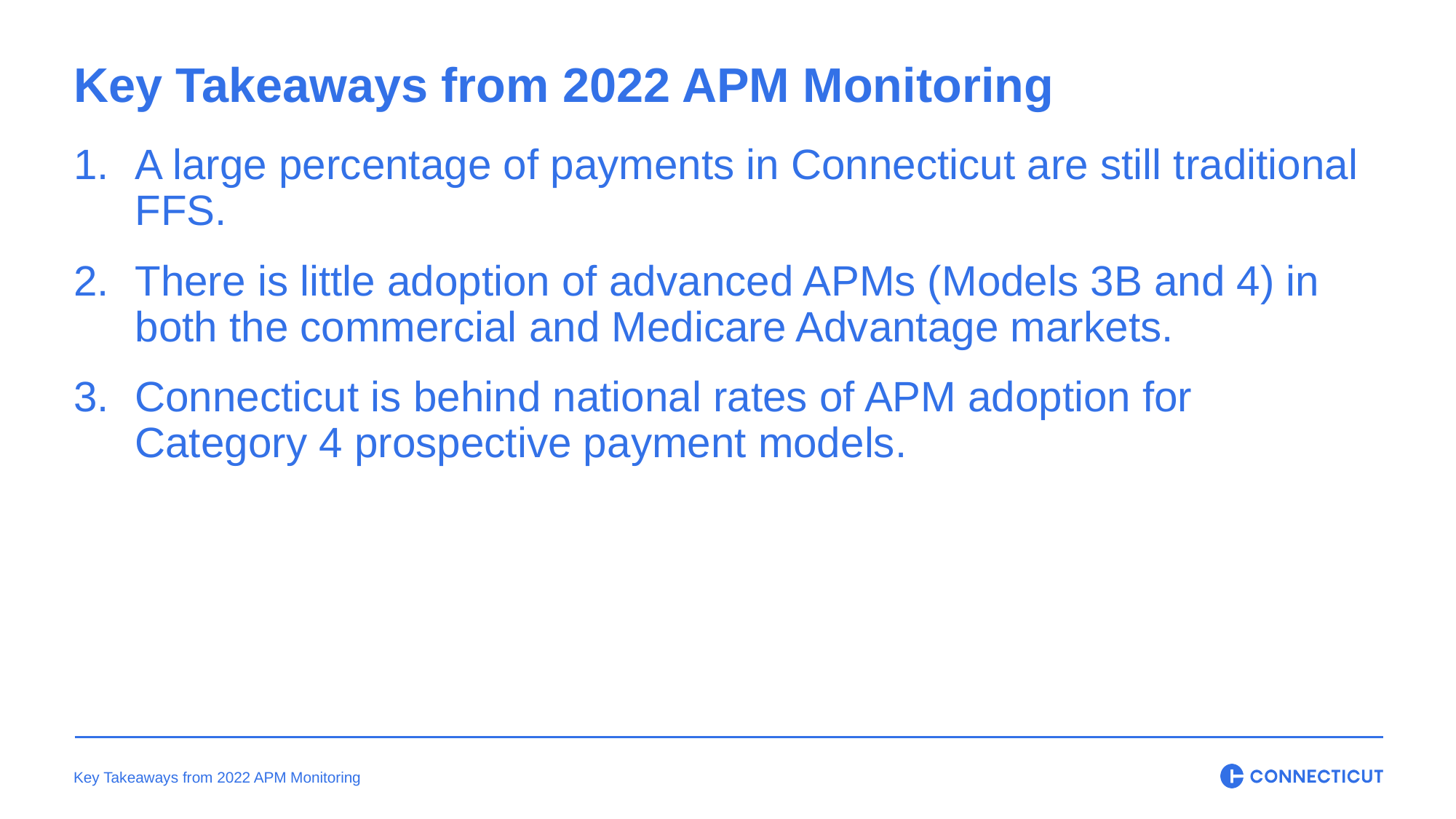

Key Takeaways from 2022 APM Monitoring
A large percentage of payments in Connecticut are still traditional FFS.
There is little adoption of advanced APMs (Models 3B and 4) in both the commercial and Medicare Advantage markets.
Connecticut is behind national rates of APM adoption for Category 4 prospective payment models.
Key Takeaways from 2022 APM Monitoring